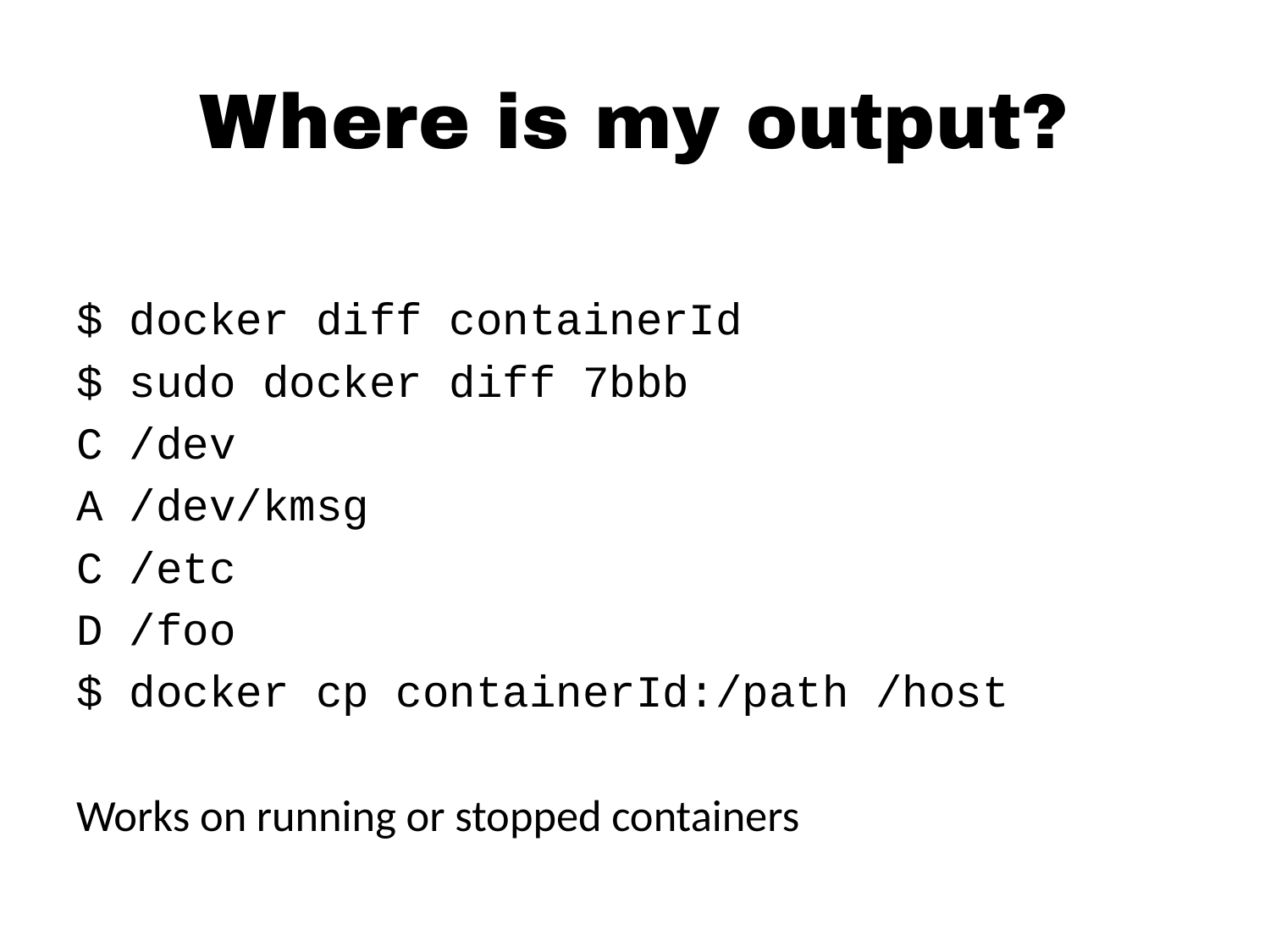

# Where is my output?

$ docker diff containerId
$ sudo docker diff 7bbb
C /dev
A /dev/kmsg
C /etc
D /foo
$ docker cp containerId:/path /host

Works on running or stopped containers